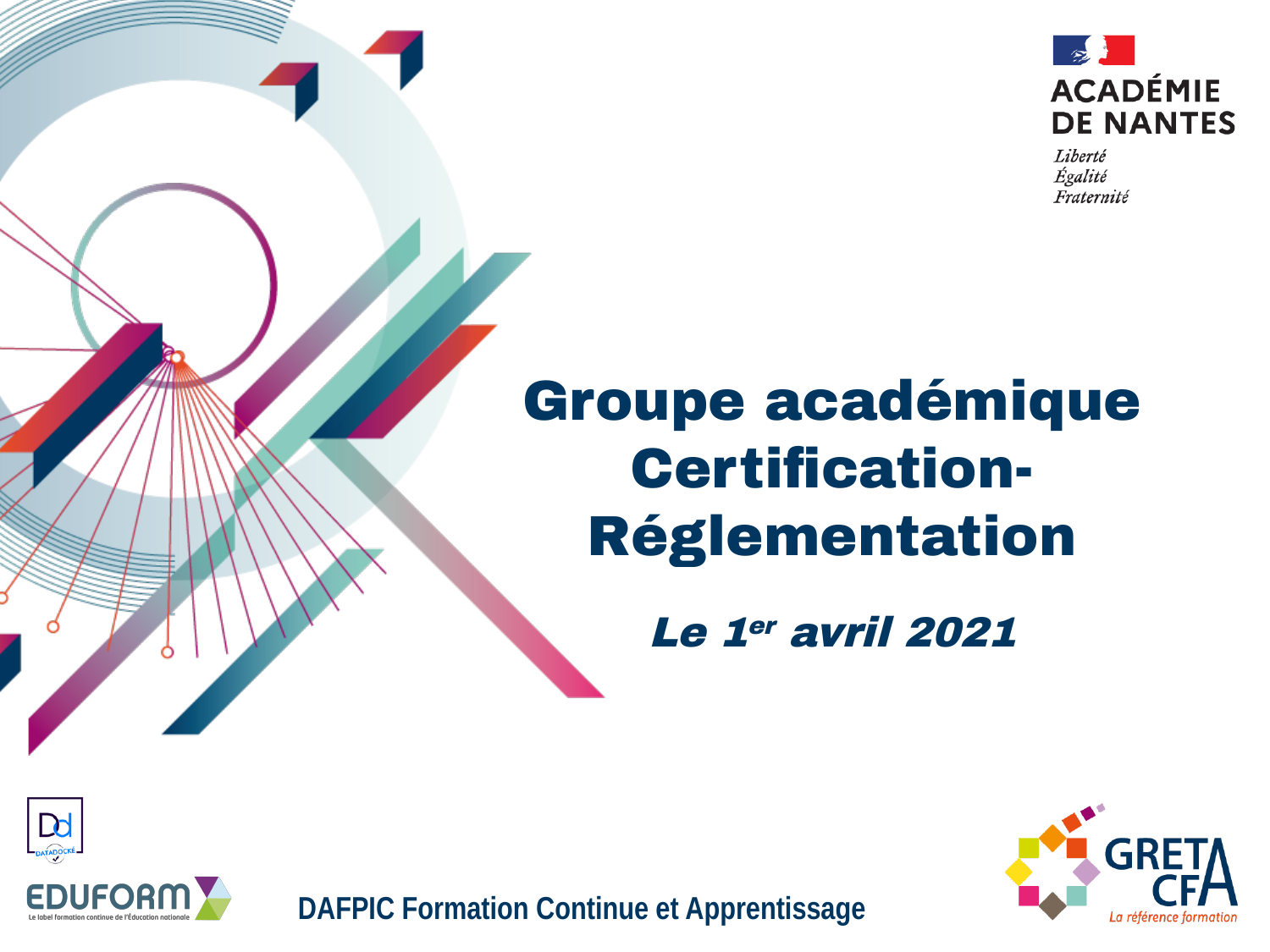

Groupe académique Certification-Réglementation

Le 1er avril 2021
DAFPIC Formation Continue et Apprentissage